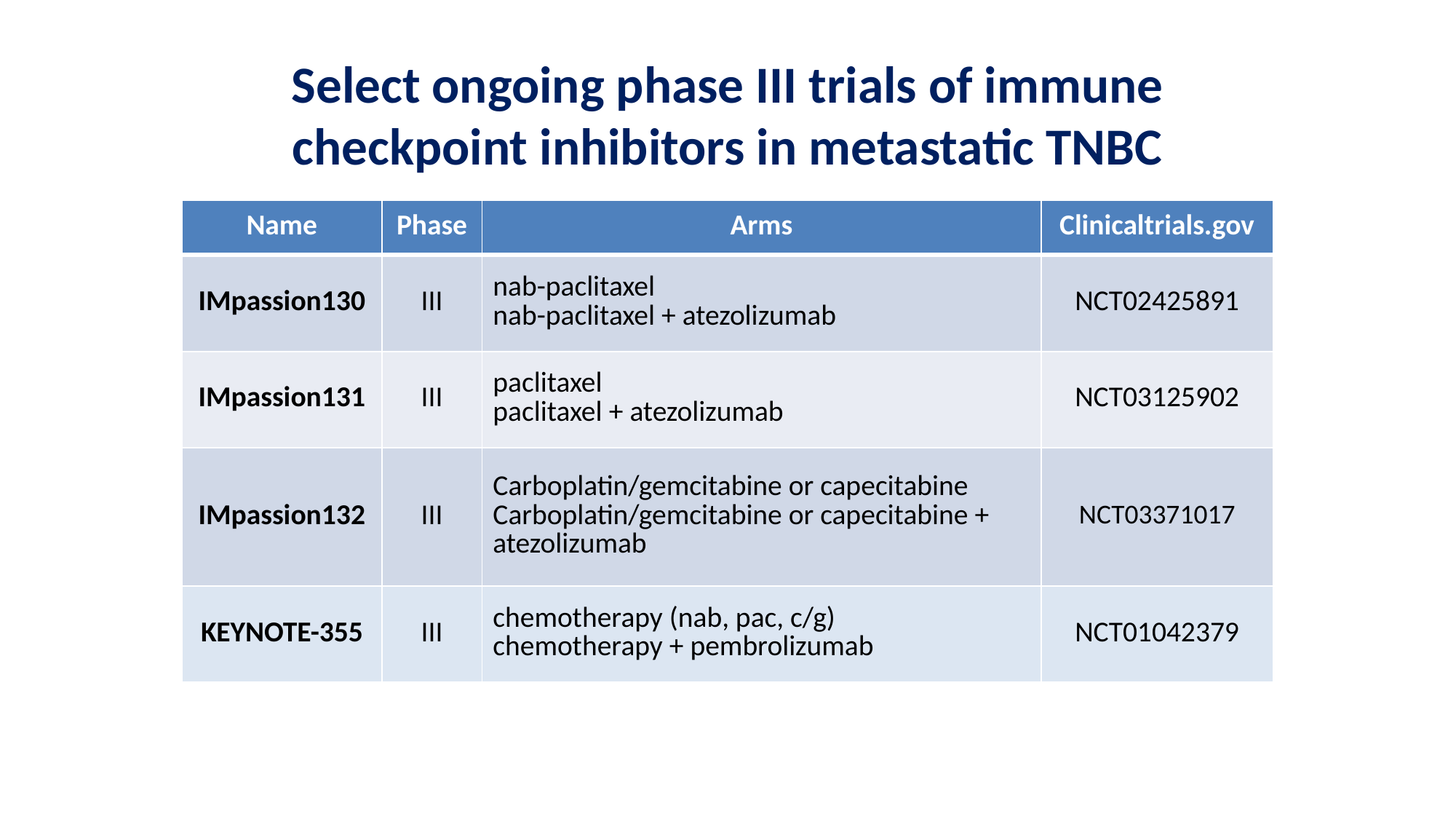

# Select ongoing phase III trials of immune checkpoint inhibitors in metastatic TNBC
| Name | Phase | Arms | Clinicaltrials.gov |
| --- | --- | --- | --- |
| IMpassion130 | III | nab-paclitaxel nab-paclitaxel + atezolizumab | NCT02425891 |
| IMpassion131 | III | paclitaxel paclitaxel + atezolizumab | NCT03125902 |
| IMpassion132 | III | Carboplatin/gemcitabine or capecitabine Carboplatin/gemcitabine or capecitabine + atezolizumab | NCT03371017 |
| KEYNOTE-355 | III | chemotherapy (nab, pac, c/g) chemotherapy + pembrolizumab | NCT01042379 |